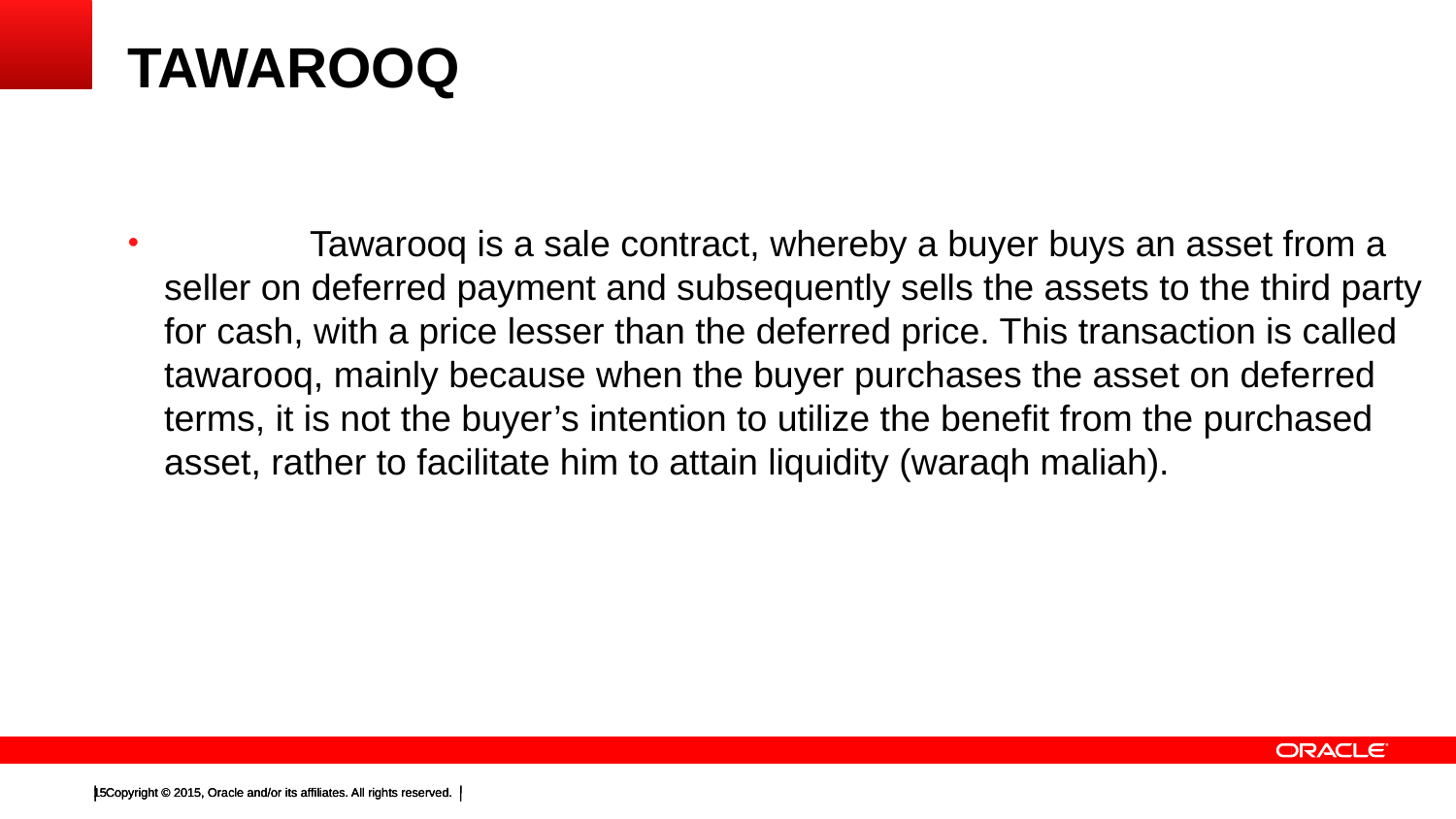

# TAWAROOQ
 		Tawarooq is a sale contract, whereby a buyer buys an asset from a seller on deferred payment and subsequently sells the assets to the third party for cash, with a price lesser than the deferred price. This transaction is called tawarooq, mainly because when the buyer purchases the asset on deferred terms, it is not the buyer’s intention to utilize the benefit from the purchased asset, rather to facilitate him to attain liquidity (waraqh maliah).